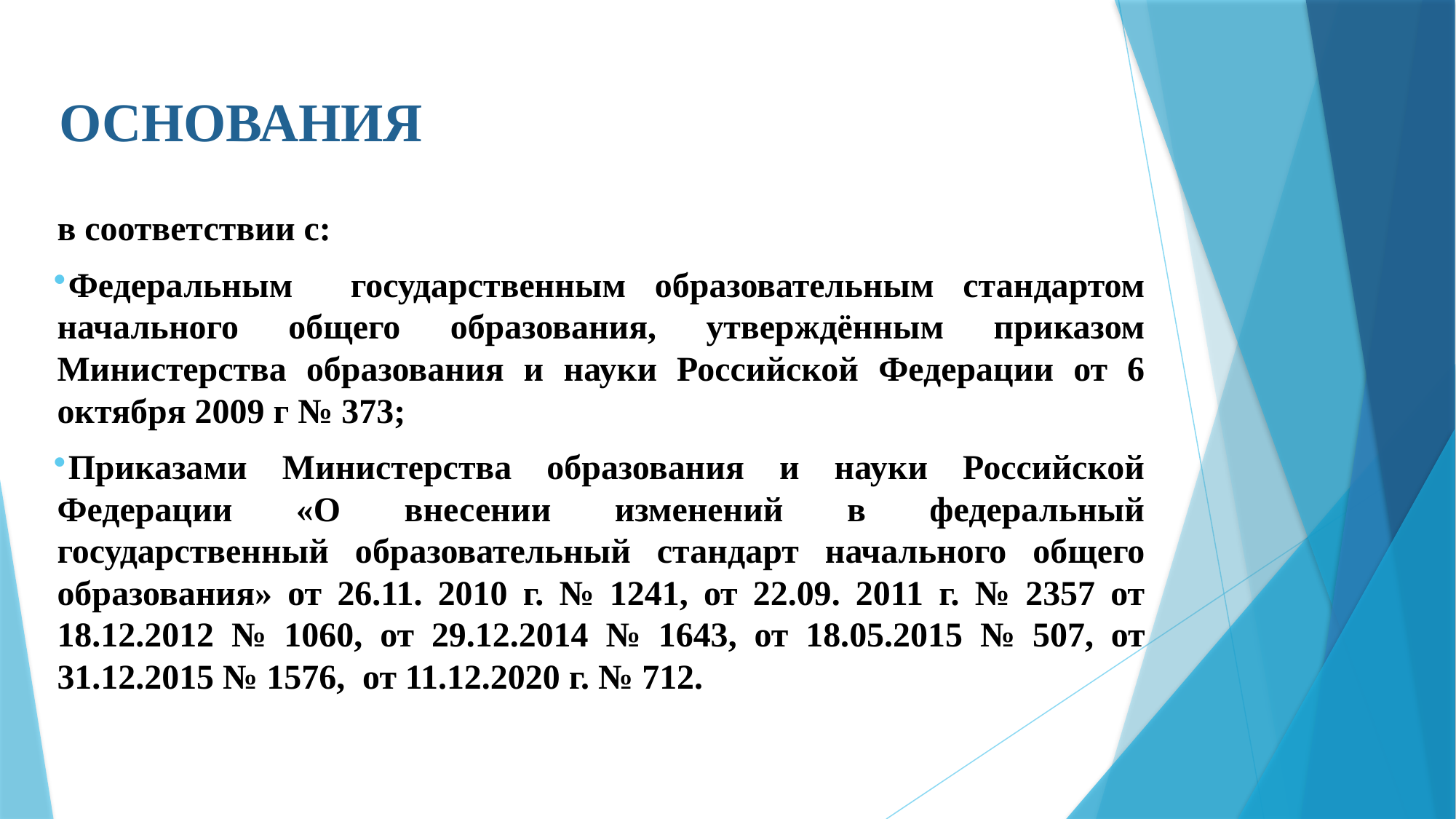

# ОСНОВАНИЯ
в соответствии с:
Федеральным  государственным образовательным стандартом начального общего образования, утверждённым приказом Министерства образования и науки Российской Федерации от 6 октября 2009 г № 373;
Приказами Министерства образования и науки Российской Федерации «О внесении изменений в федеральный государственный образовательный стандарт начального общего образования» от 26.11. 2010 г. № 1241, от 22.09. 2011 г. № 2357 от 18.12.2012 № 1060, от 29.12.2014 № 1643, от 18.05.2015 № 507, от 31.12.2015 № 1576,  от 11.12.2020 г. № 712.